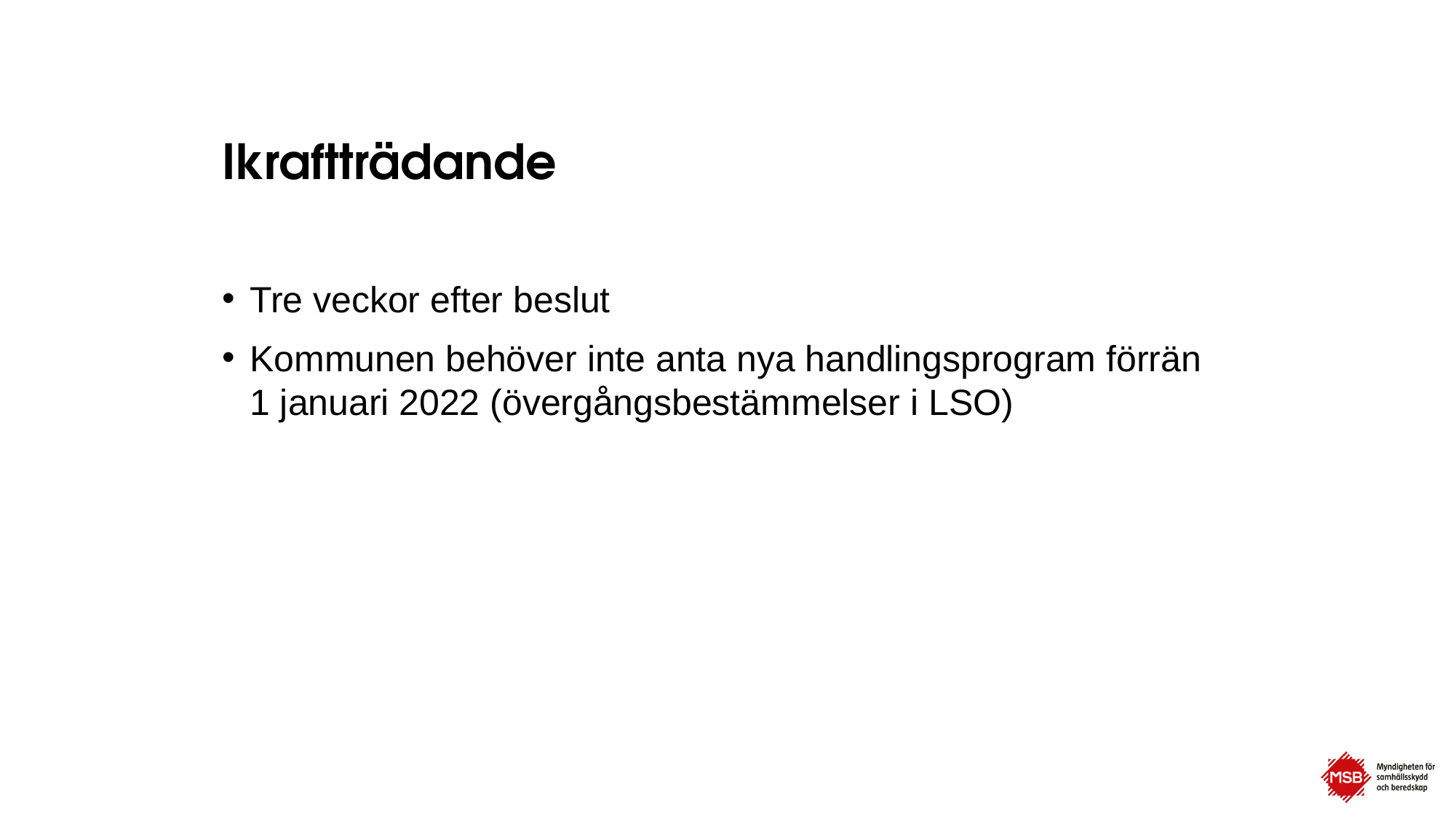

# Ikraftträdande
Tre veckor efter beslut
Kommunen behöver inte anta nya handlingsprogram förrän 1 januari 2022 (övergångsbestämmelser i LSO)